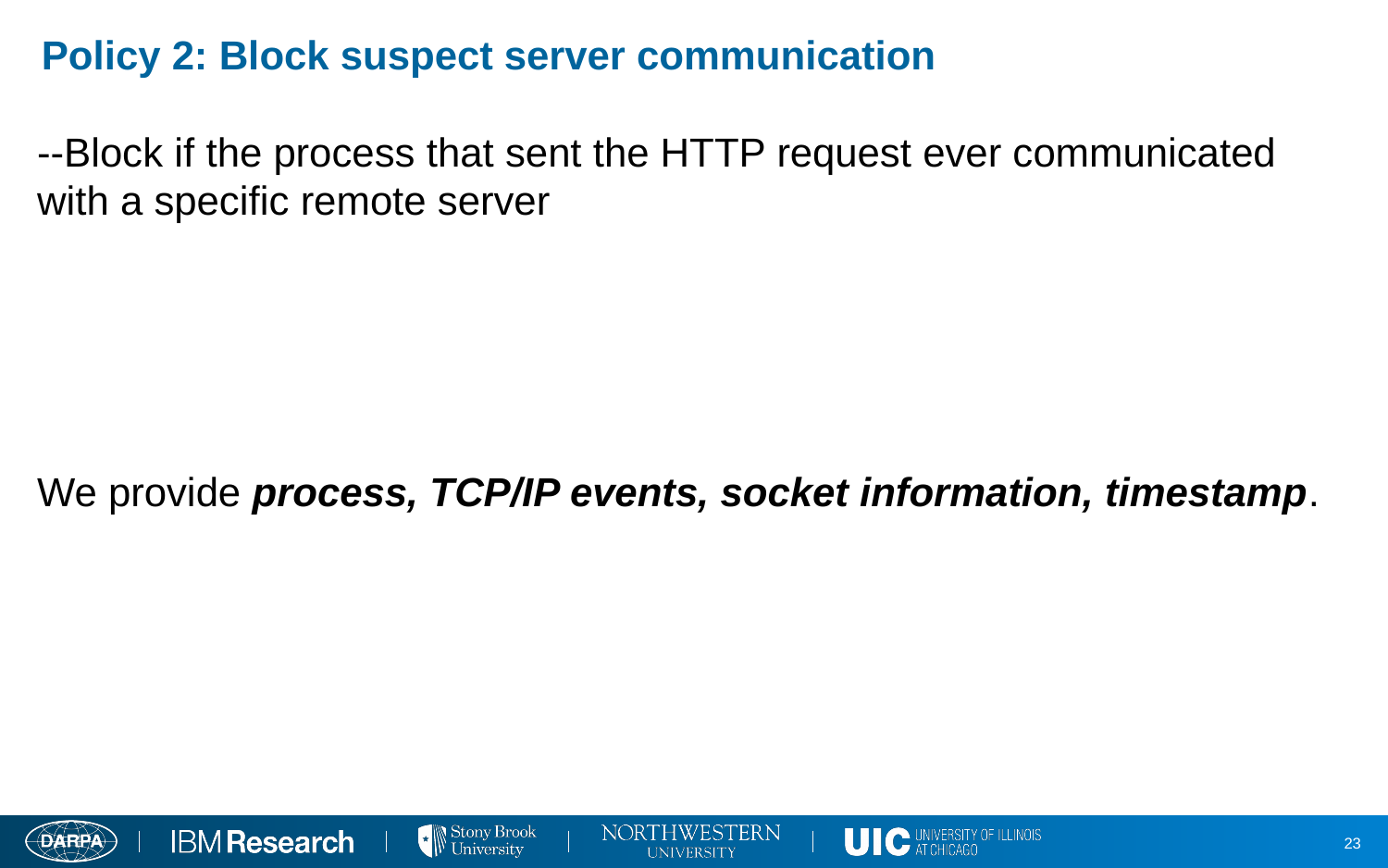

# Policy 2: Block suspect server communication
--Block if the process that sent the HTTP request ever communicated with a specific remote server

We provide process, TCP/IP events, socket information, timestamp.